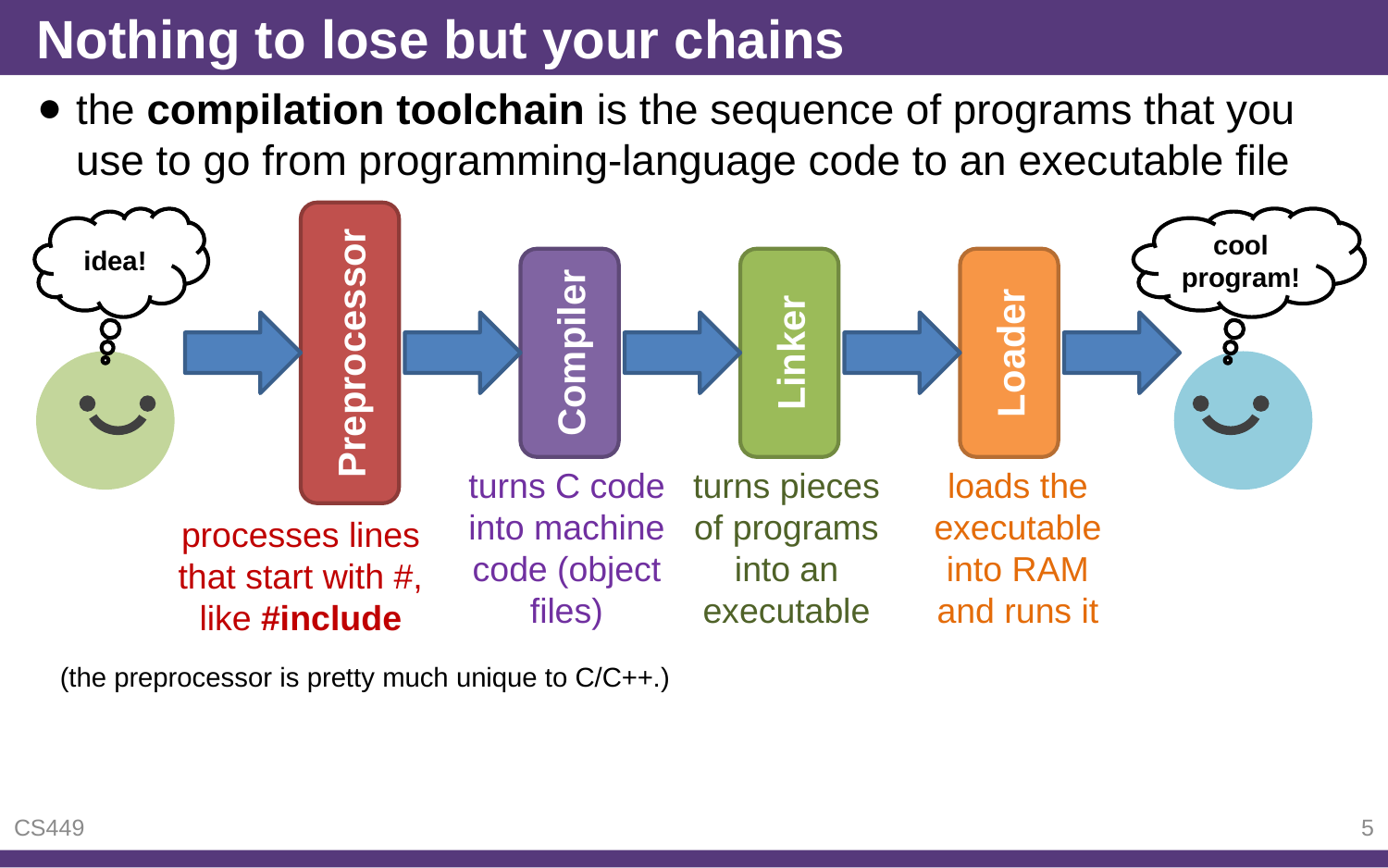

# Nothing to lose but your chains
the compilation toolchain is the sequence of programs that you use to go from programming-language code to an executable file
Preprocessor

processes lines that start with #, like #include
idea!

cool program!

Linker

turns pieces of programs into an executable
Compiler

turns C code into machine code (object files)
Loader

loads the executable into RAM and runs it
(the preprocessor is pretty much unique to C/C++.)
CS449
5